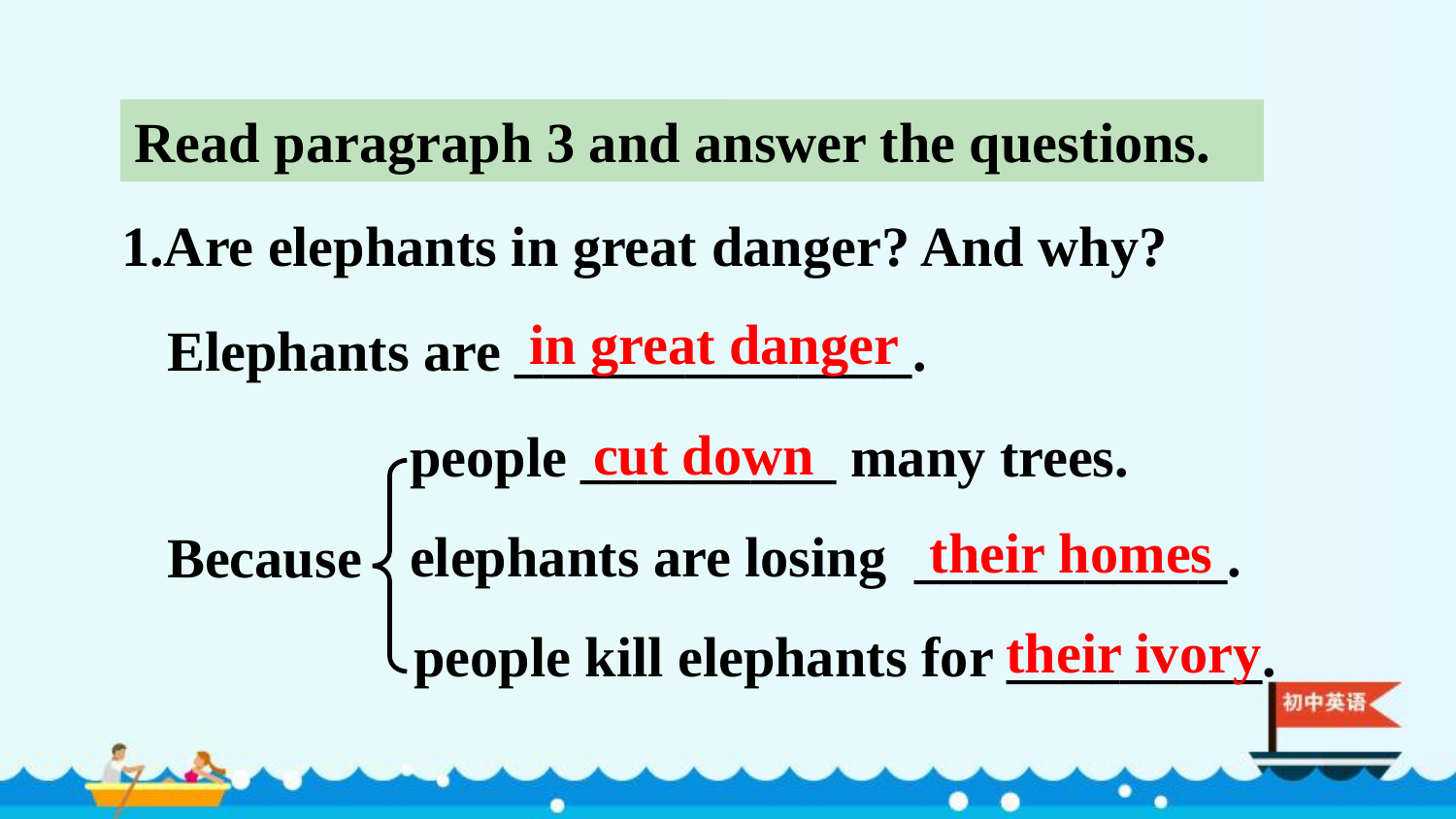

Read paragraph 3 and answer the questions.
1.Are elephants in great danger? And why?
in great danger
Elephants are ______________.
cut down
people _________ many trees.

their homes
elephants are losing  ___________.
Because
their ivory
people kill elephants for _________.